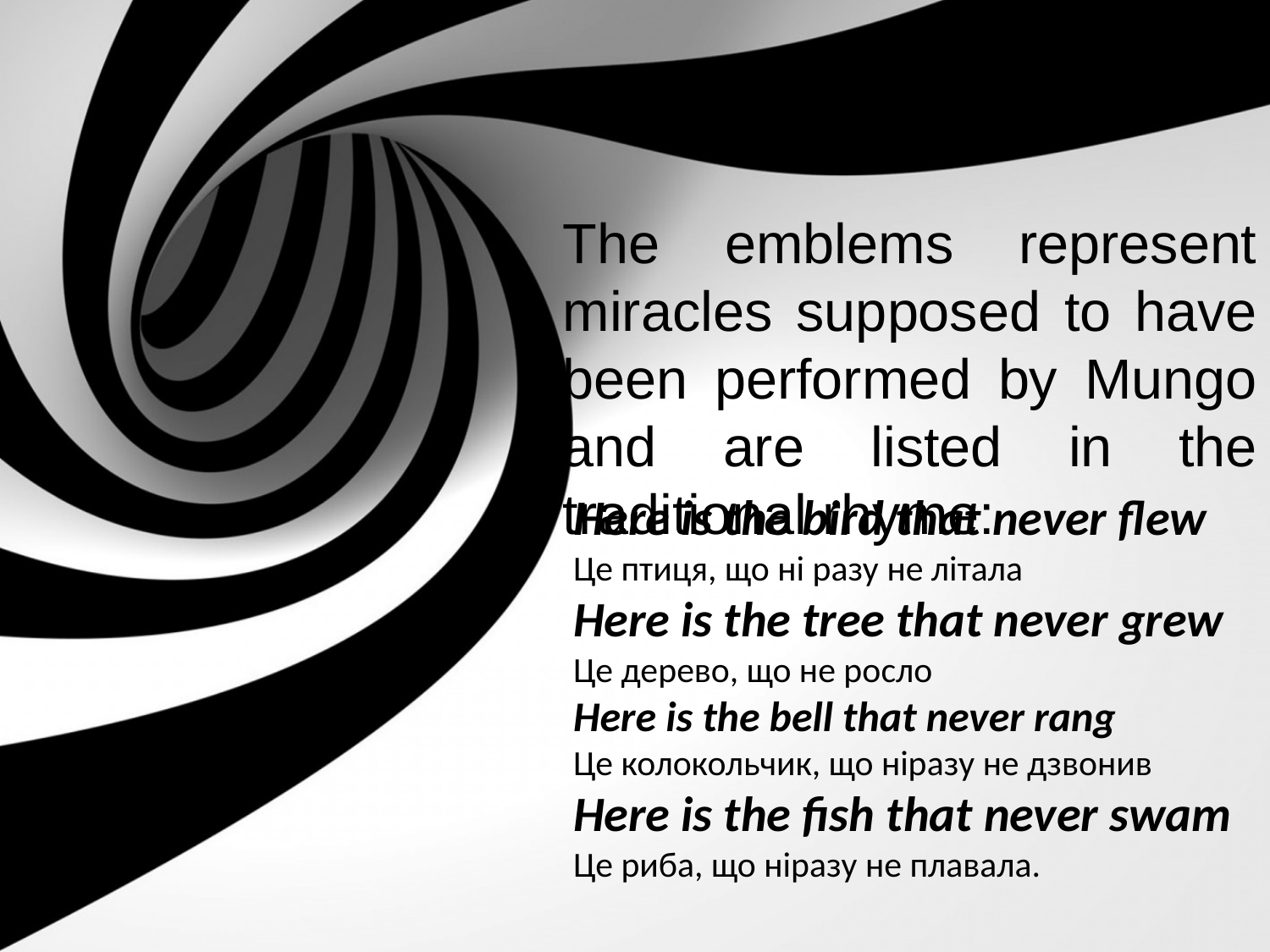

The emblems represent miracles supposed to have been performed by Mungo and are listed in the traditional rhyme:

Here is the bird that never flew
Це птиця, що ні разу не літала
Here is the tree that never grew
Це дерево, що не росло
Here is the bell that never rang
Це колокольчик, що ніразу не дзвонив
Here is the fish that never swam
Це риба, що ніразу не плавала.